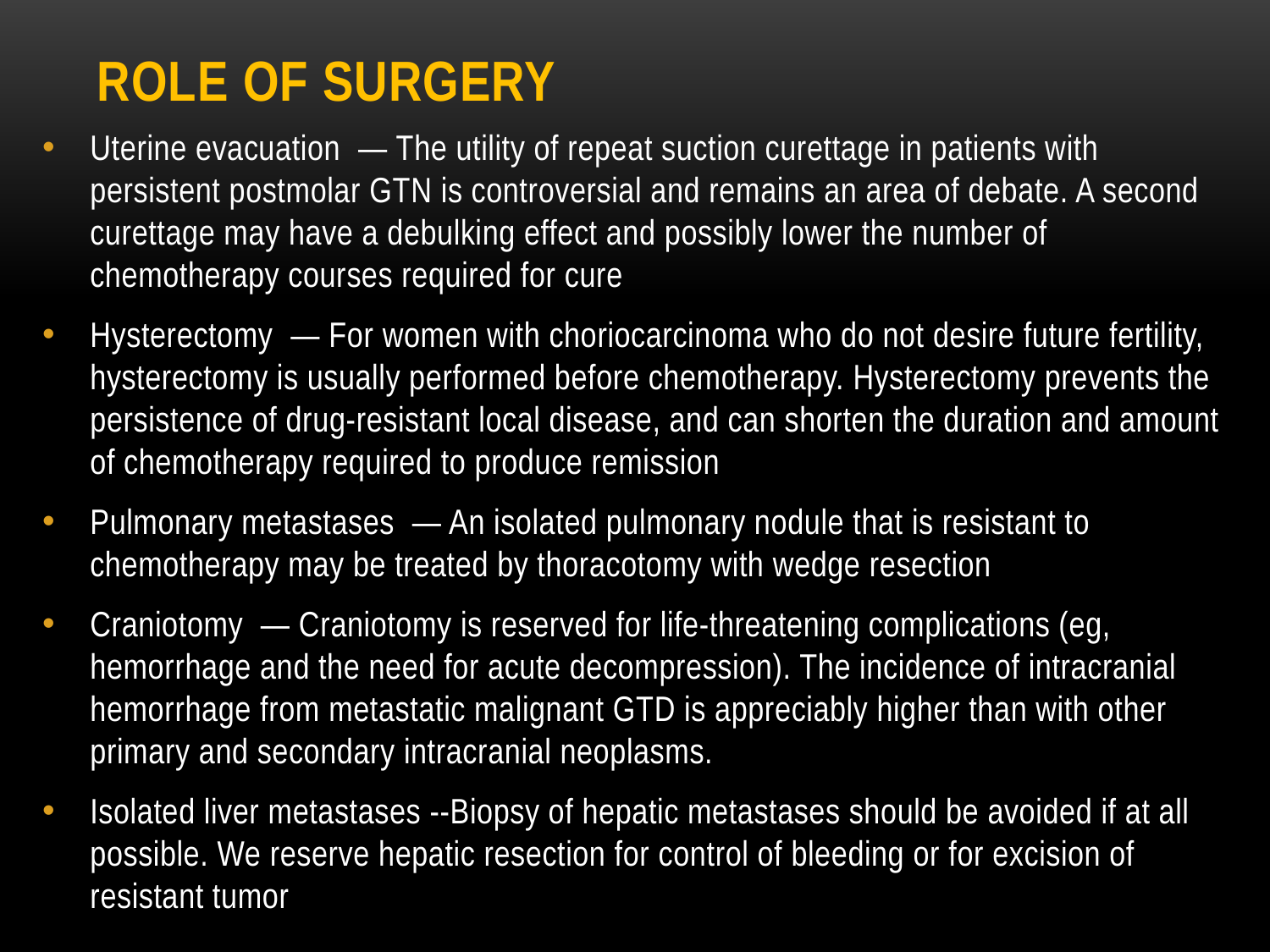

# ROLE OF SURGERY
Uterine evacuation  — The utility of repeat suction curettage in patients with persistent postmolar GTN is controversial and remains an area of debate. A second curettage may have a debulking effect and possibly lower the number of chemotherapy courses required for cure
Hysterectomy  — For women with choriocarcinoma who do not desire future fertility, hysterectomy is usually performed before chemotherapy. Hysterectomy prevents the persistence of drug-resistant local disease, and can shorten the duration and amount of chemotherapy required to produce remission
Pulmonary metastases  — An isolated pulmonary nodule that is resistant to chemotherapy may be treated by thoracotomy with wedge resection
Craniotomy  — Craniotomy is reserved for life-threatening complications (eg, hemorrhage and the need for acute decompression). The incidence of intracranial hemorrhage from metastatic malignant GTD is appreciably higher than with other primary and secondary intracranial neoplasms.
Isolated liver metastases --Biopsy of hepatic metastases should be avoided if at all possible. We reserve hepatic resection for control of bleeding or for excision of resistant tumor